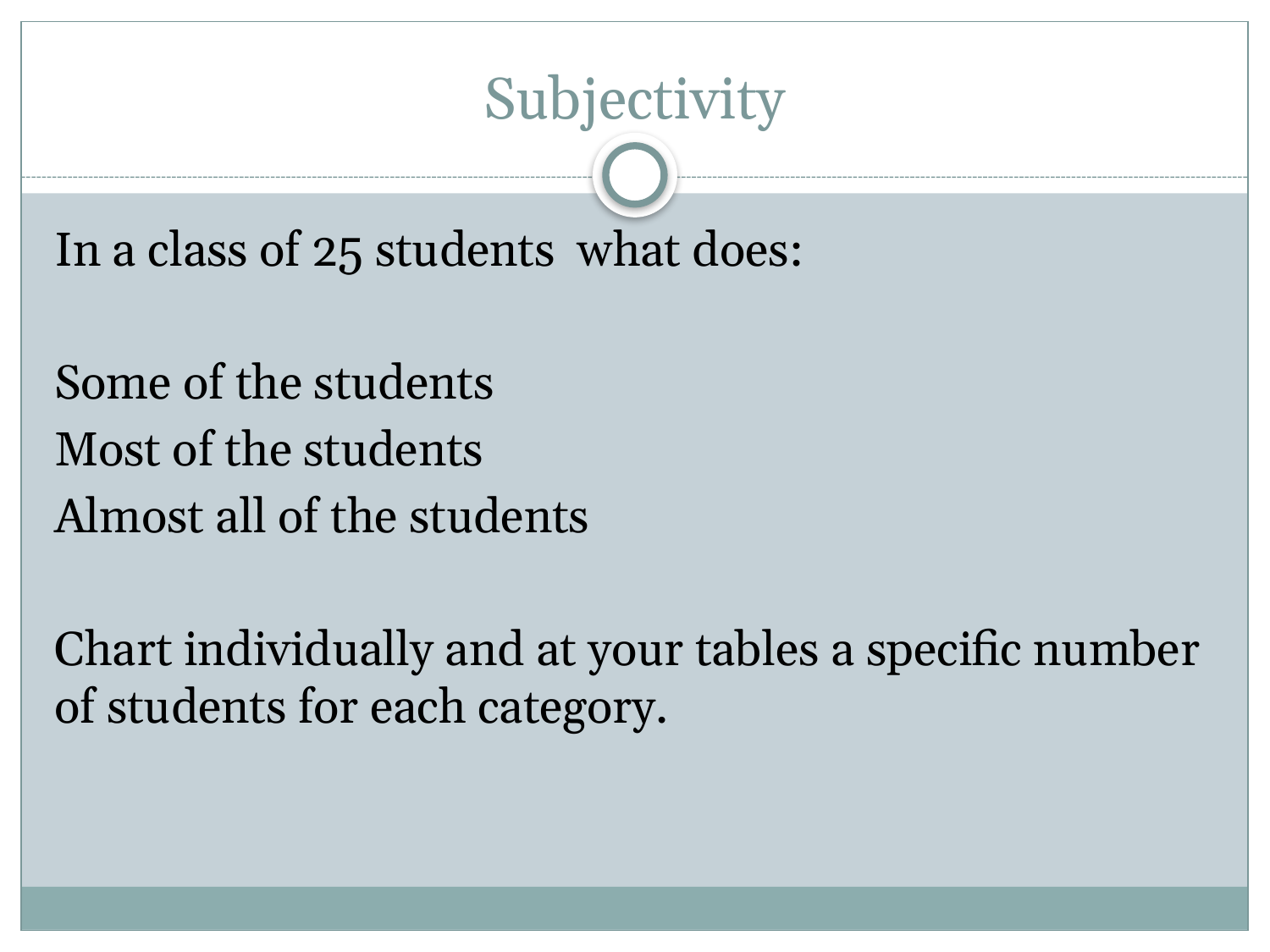

# Subjectivity
In a class of 25 students  what does:

Some of the students
Most of the students
Almost all of the students

Chart individually and at your tables a specific number of students for each category.